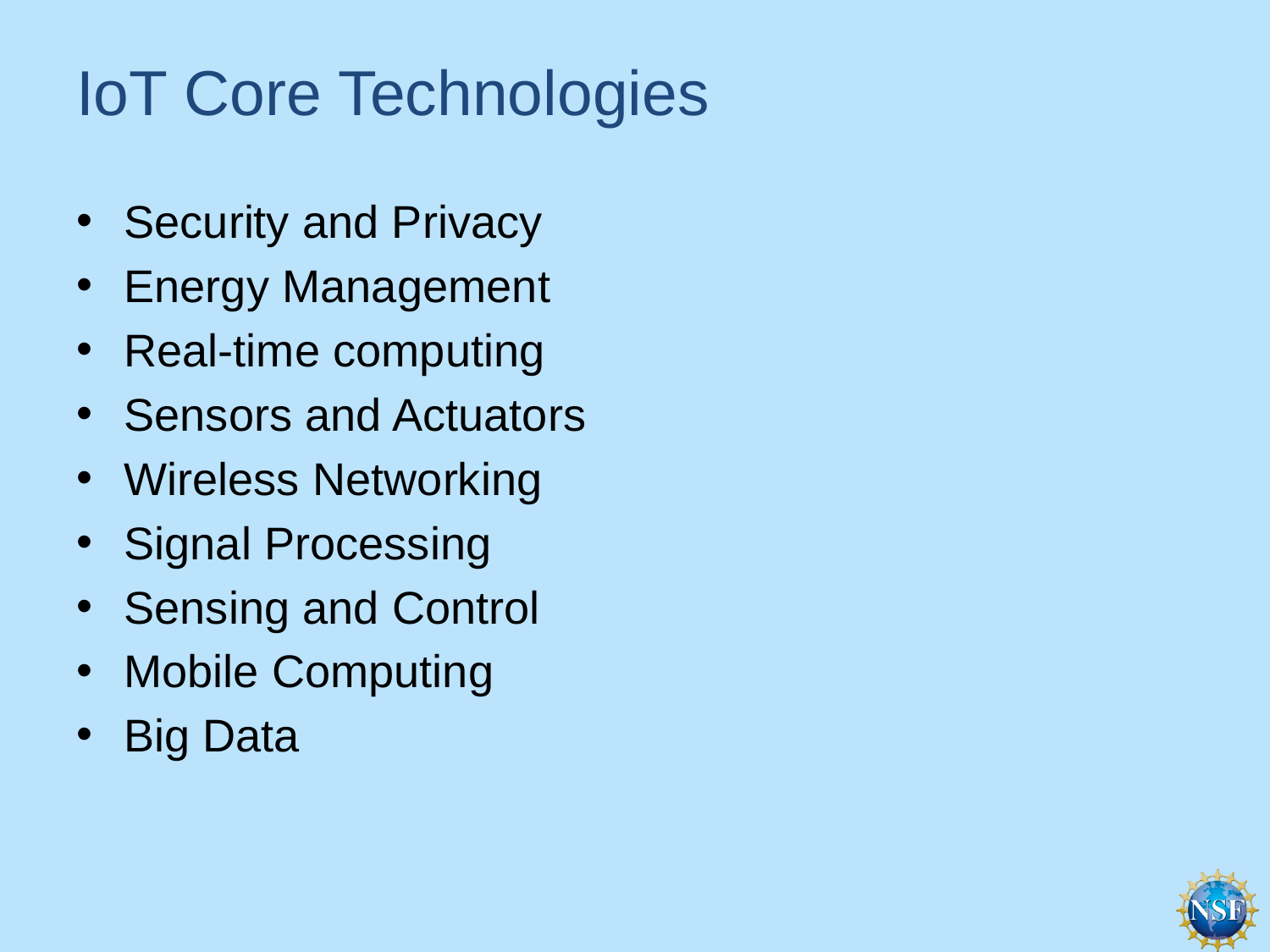

# IoT Core Technologies
Security and Privacy
Energy Management
Real-time computing
Sensors and Actuators
Wireless Networking
Signal Processing
Sensing and Control
Mobile Computing
Big Data